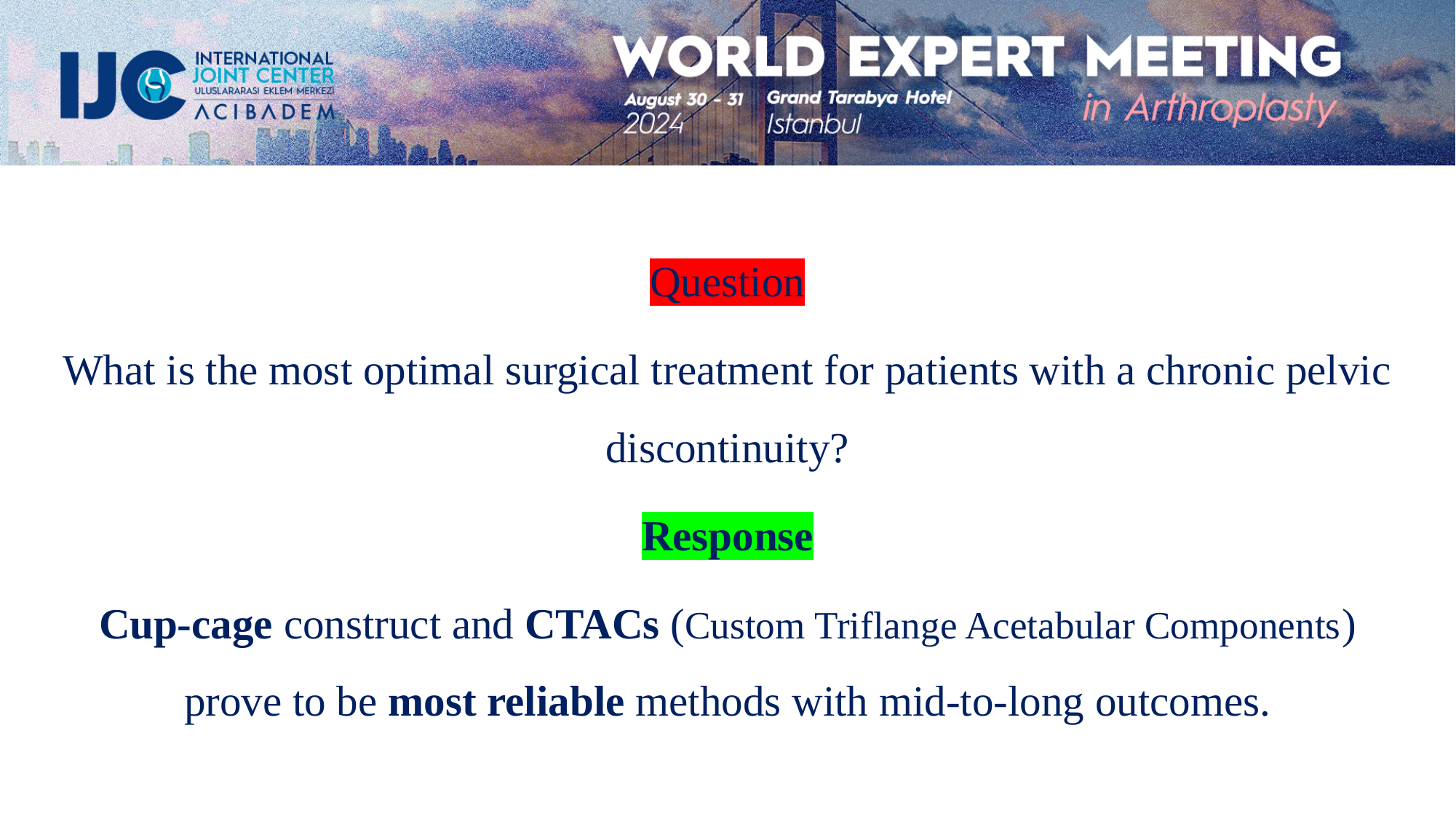

Question
What is the most optimal surgical treatment for patients with a chronic pelvic discontinuity?
Response
Cup-cage construct and CTACs (Custom Triflange Acetabular Components) prove to be most reliable methods with mid-to-long outcomes.